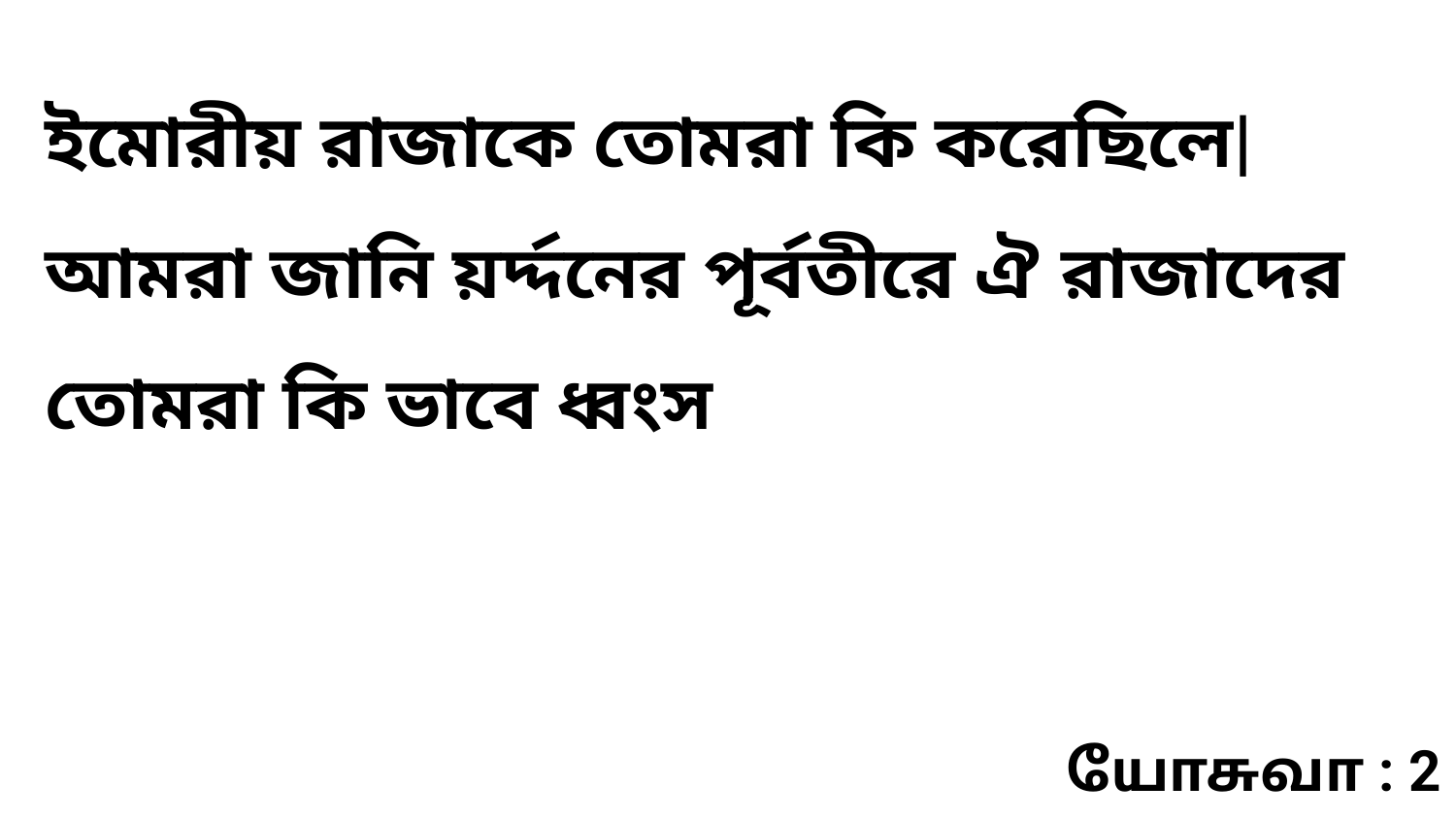

ইমোরীয় রাজাকে তোমরা কি করেছিলে| আমরা জানি য়র্দ্দনের পূর্বতীরে ঐ রাজাদের তোমরা কি ভাবে ধ্বংস
யோசுவா : 2